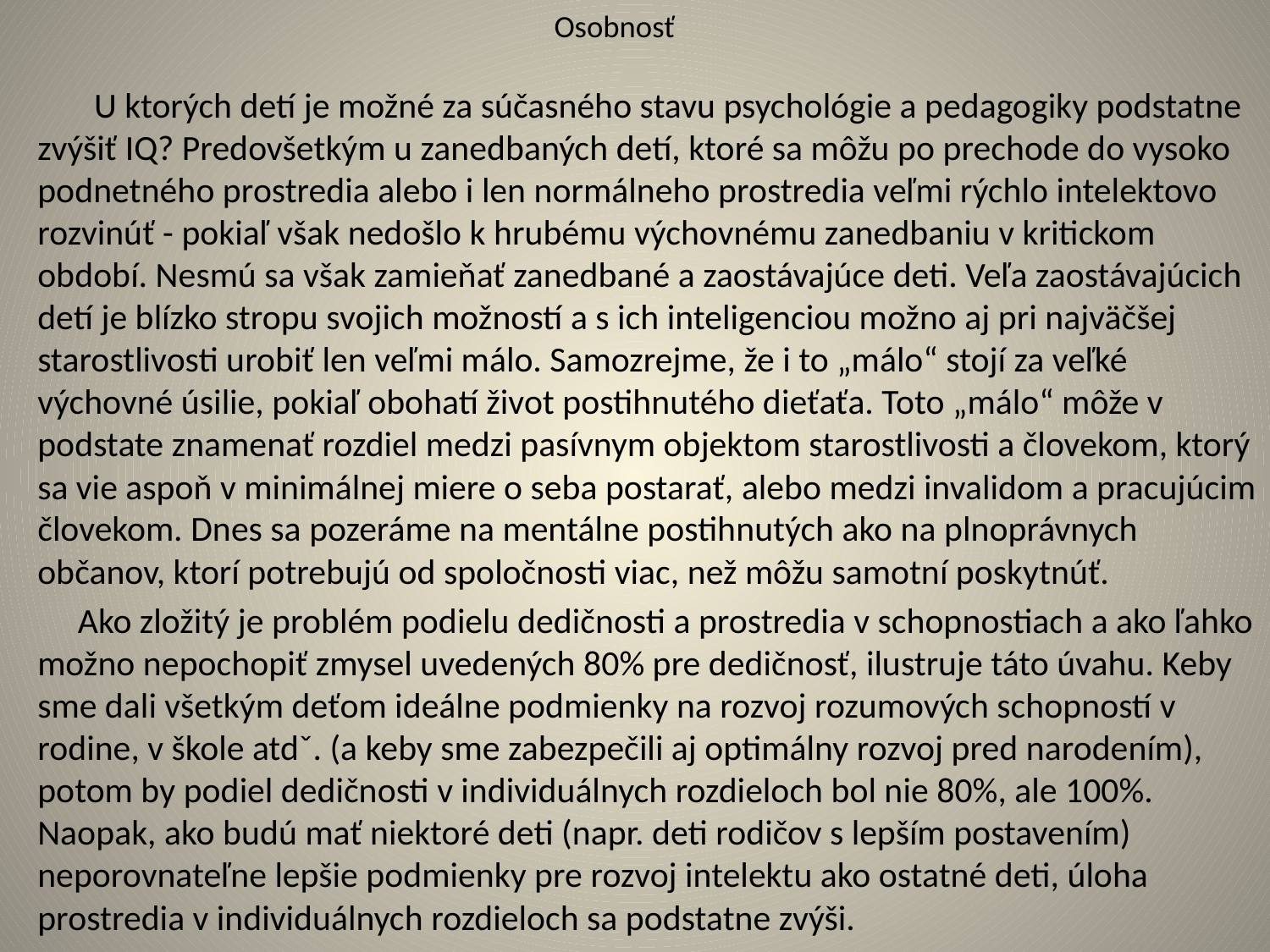

# Osobnosť
       U ktorých detí je možné za súčasného stavu psychológie a pedagogiky podstatne zvýšiť IQ? Predovšetkým u zanedbaných detí, ktoré sa môžu po prechode do vysoko podnetného prostredia alebo i len normálneho prostredia veľmi rýchlo intelektovo rozvinúť - pokiaľ však nedošlo k hrubému výchovnému zanedbaniu v kritickom období. Nesmú sa však zamieňať zanedbané a zaostávajúce deti. Veľa zaostávajúcich detí je blízko stropu svojich možností a s ich inteligenciou možno aj pri najväčšej starostlivosti urobiť len veľmi málo. Samozrejme, že i to „málo“ stojí za veľké výchovné úsilie, pokiaľ obohatí život postihnutého dieťaťa. Toto „málo“ môže v podstate znamenať rozdiel medzi pasívnym objektom starostlivosti a človekom, ktorý sa vie aspoň v minimálnej miere o seba postarať, alebo medzi invalidom a pracujúcim človekom. Dnes sa pozeráme na mentálne postihnutých ako na plnoprávnych občanov, ktorí potrebujú od spoločnosti viac, než môžu samotní poskytnúť.
     Ako zložitý je problém podielu dedičnosti a prostredia v schopnostiach a ako ľahko možno nepochopiť zmysel uvedených 80% pre dedičnosť, ilustruje táto úvahu. Keby sme dali všetkým deťom ideálne podmienky na rozvoj rozumových schopností v rodine, v škole atdˇ. (a keby sme zabezpečili aj optimálny rozvoj pred narodením), potom by podiel dedičnosti v individuálnych rozdieloch bol nie 80%, ale 100%. Naopak, ako budú mať niektoré deti (napr. deti rodičov s lepším postavením) neporovnateľne lepšie podmienky pre rozvoj intelektu ako ostatné deti, úloha prostredia v individuálnych rozdieloch sa podstatne zvýši.